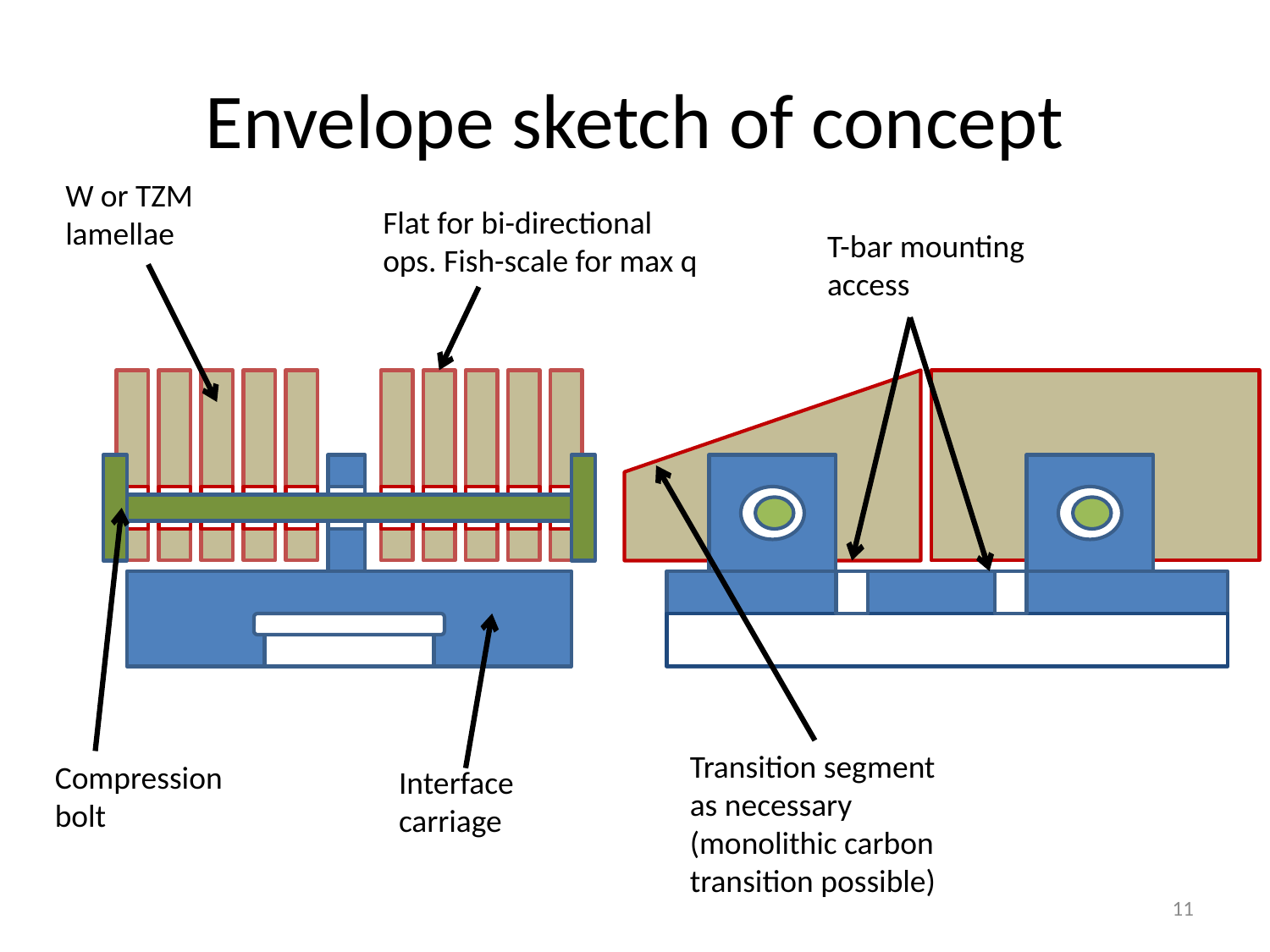

# Envelope sketch of concept
W or TZM lamellae
Flat for bi-directional ops. Fish-scale for max q
T-bar mounting access

Transition segment as necessary (monolithic carbon transition possible)
Compression bolt
Interface carriage
11